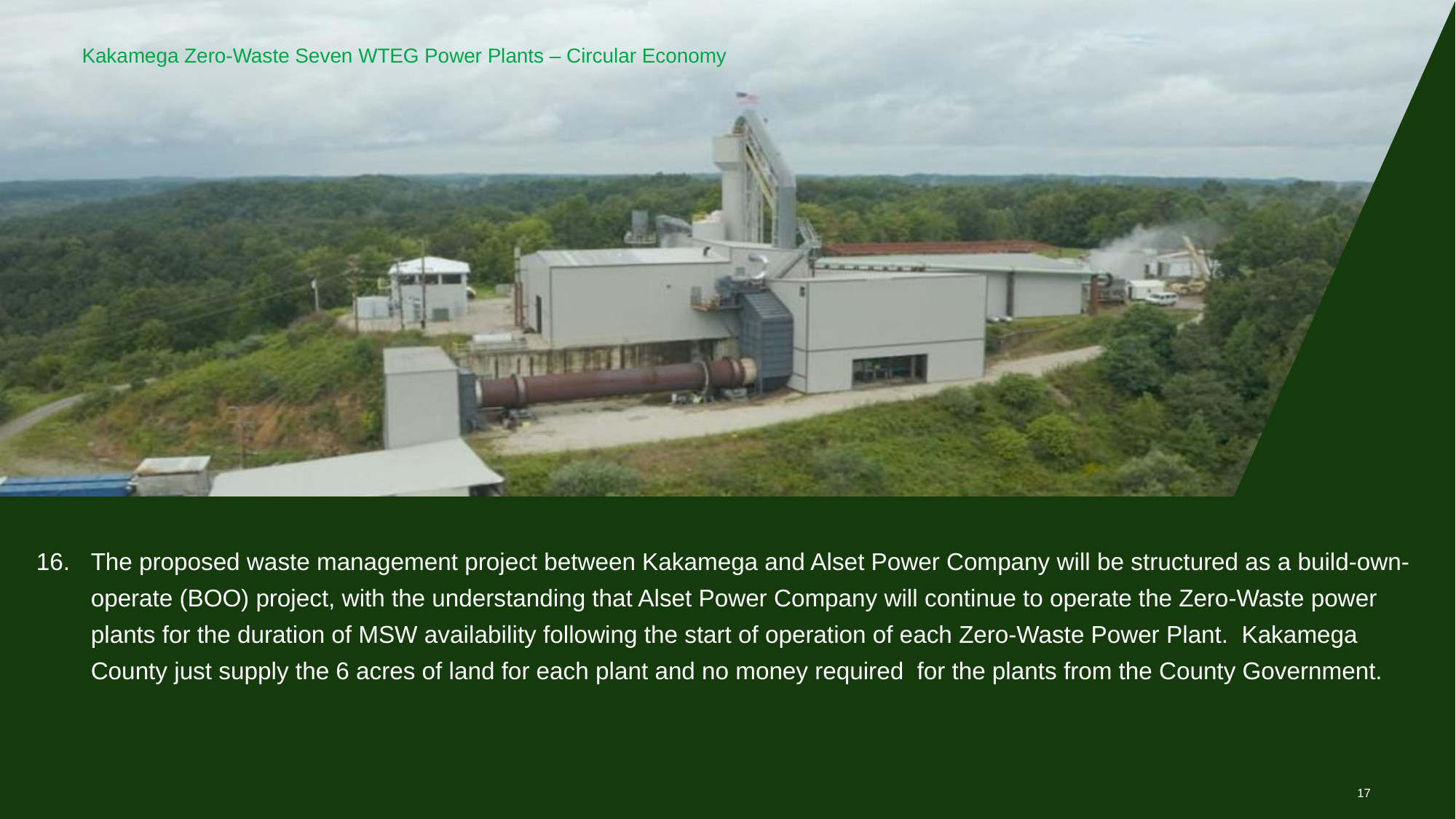

Kakamega Zero-Waste Seven WTEG Power Plants – Circular Economy

The proposed waste management project between Kakamega and Alset Power Company will be structured as a build-own-operate (BOO) project, with the understanding that Alset Power Company will continue to operate the Zero-Waste power plants for the duration of MSW availability following the start of operation of each Zero-Waste Power Plant.  Kakamega County just supply the 6 acres of land for each plant and no money required  for the plants from the County Government.

17